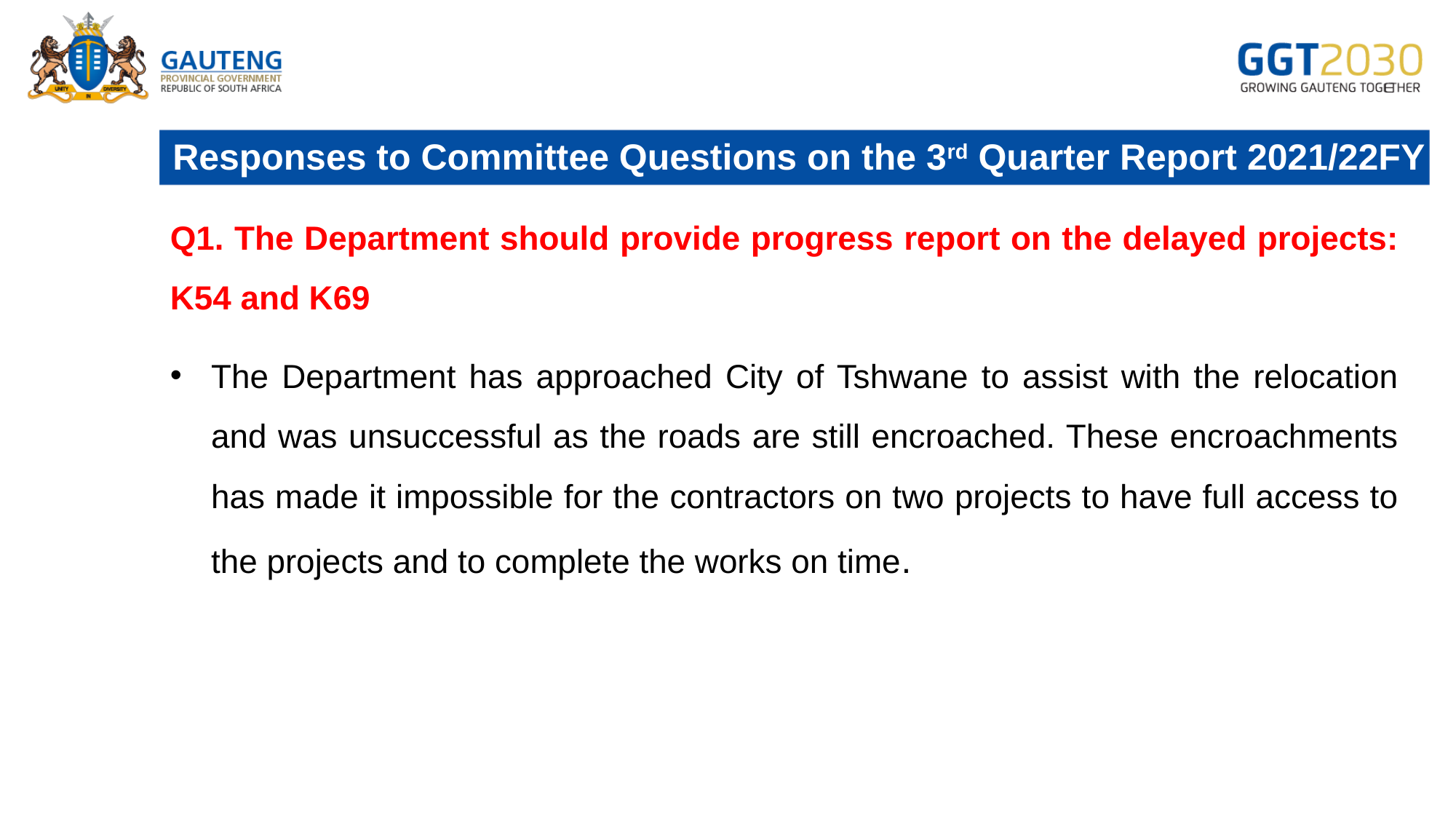

# Responses to Committee Questions on the 3rd Quarter Report 2021/22FY
Q1. The Department should provide progress report on the delayed projects: K54 and K69
The Department has approached City of Tshwane to assist with the relocation and was unsuccessful as the roads are still encroached. These encroachments has made it impossible for the contractors on two projects to have full access to the projects and to complete the works on time.